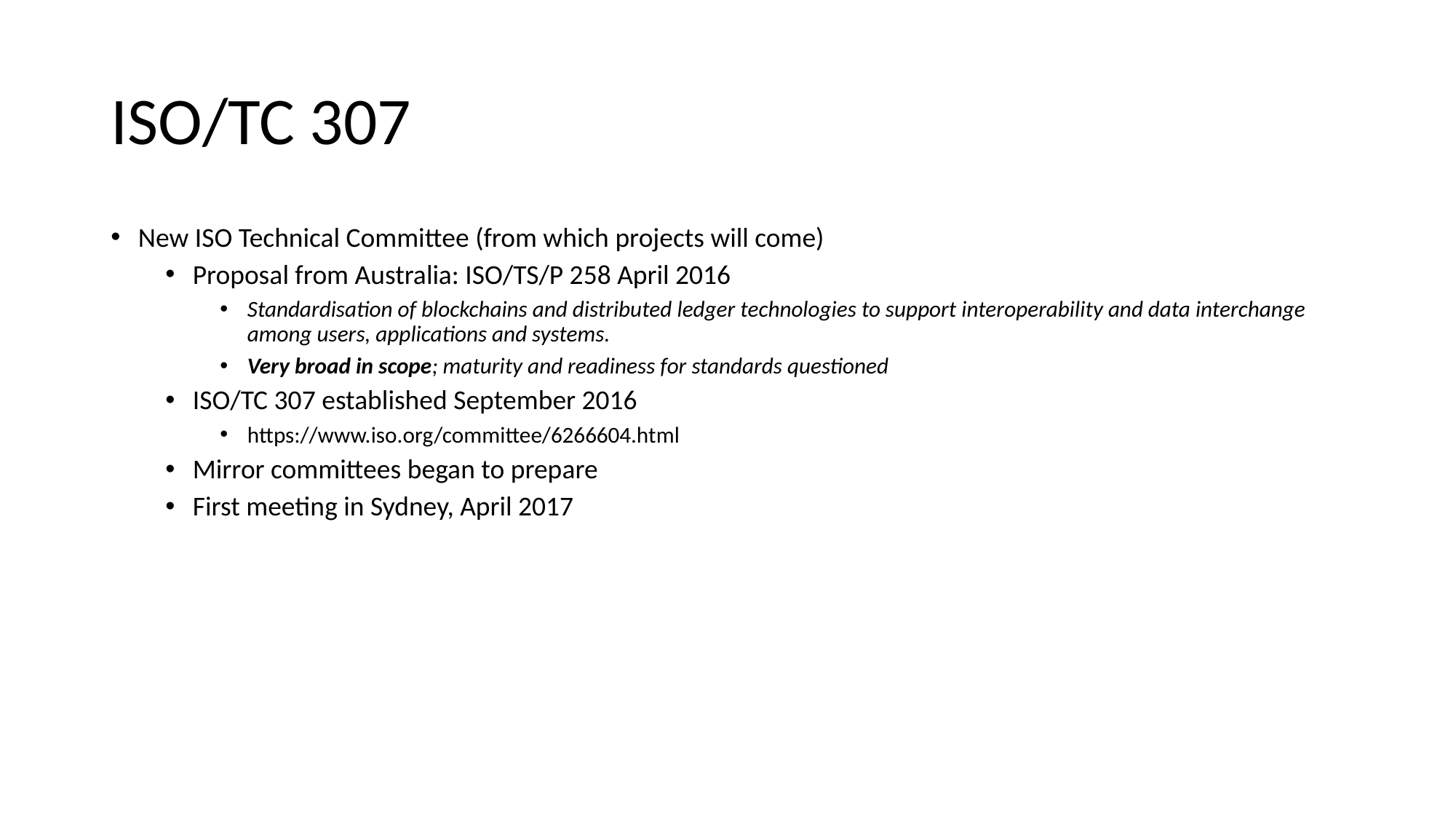

# ISO/TC 307
New ISO Technical Committee (from which projects will come)
Proposal from Australia: ISO/TS/P 258 April 2016
Standardisation of blockchains and distributed ledger technologies to support interoperability and data interchange among users, applications and systems.
Very broad in scope; maturity and readiness for standards questioned
ISO/TC 307 established September 2016
https://www.iso.org/committee/6266604.html
Mirror committees began to prepare
First meeting in Sydney, April 2017